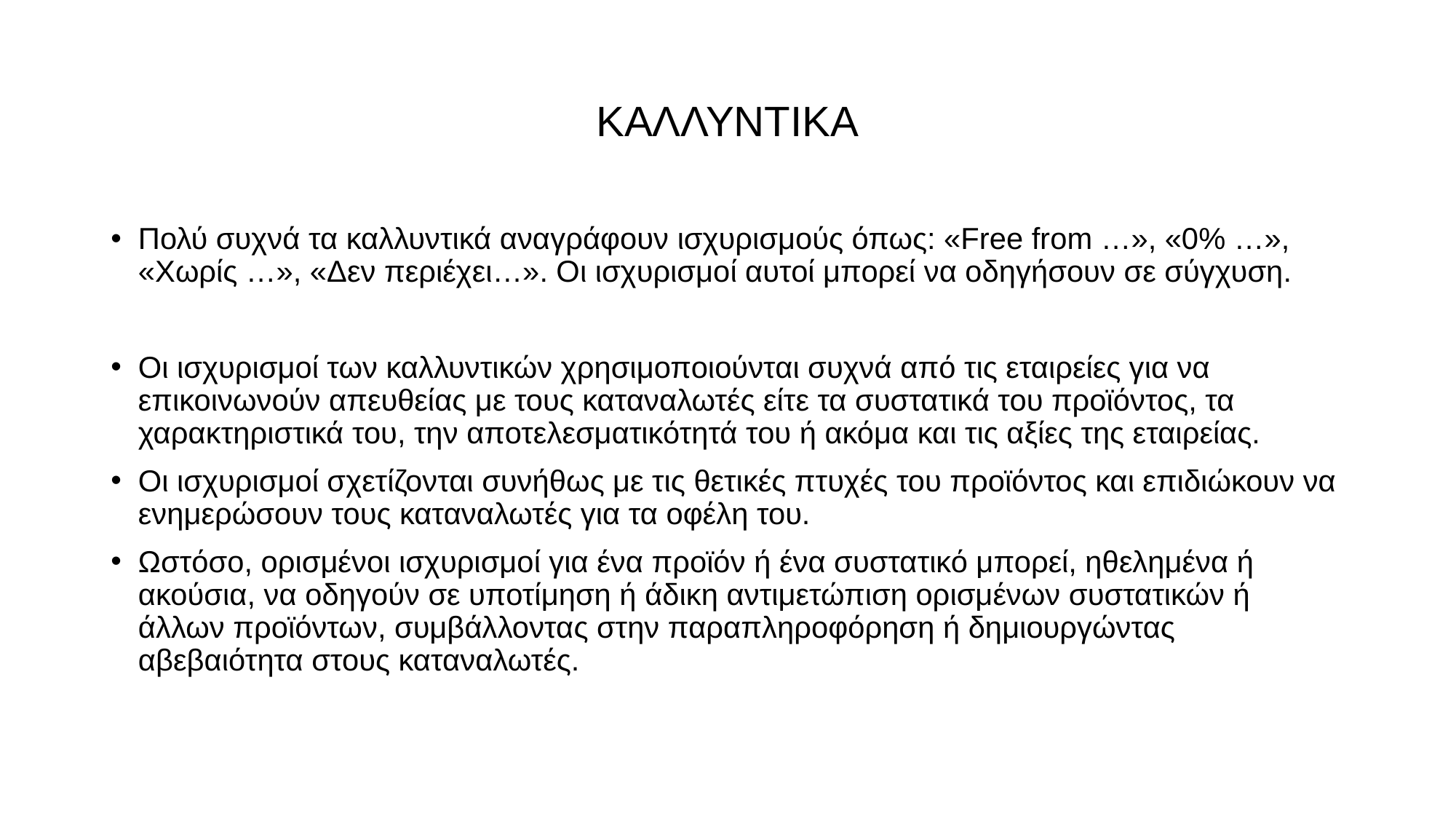

# ΚΑΛΛΥΝΤΙΚΑ
Πολύ συχνά τα καλλυντικά αναγράφουν ισχυρισμούς όπως: «Free from …», «0% …», «Χωρίς …», «Δεν περιέχει…». Οι ισχυρισμοί αυτοί μπορεί να οδηγήσουν σε σύγχυση.

Οι ισχυρισμοί των καλλυντικών χρησιμοποιούνται συχνά από τις εταιρείες για να επικοινωνούν απευθείας με τους καταναλωτές είτε τα συστατικά του προϊόντος, τα χαρακτηριστικά του, την αποτελεσματικότητά του ή ακόμα και τις αξίες της εταιρείας.
Οι ισχυρισμοί σχετίζονται συνήθως με τις θετικές πτυχές του προϊόντος και επιδιώκουν να ενημερώσουν τους καταναλωτές για τα οφέλη του.
Ωστόσο, ορισμένοι ισχυρισμοί για ένα προϊόν ή ένα συστατικό μπορεί, ηθελημένα ή ακούσια, να οδηγούν σε υποτίμηση ή άδικη αντιμετώπιση ορισμένων συστατικών ή άλλων προϊόντων, συμβάλλοντας στην παραπληροφόρηση ή δημιουργώντας αβεβαιότητα στους καταναλωτές.